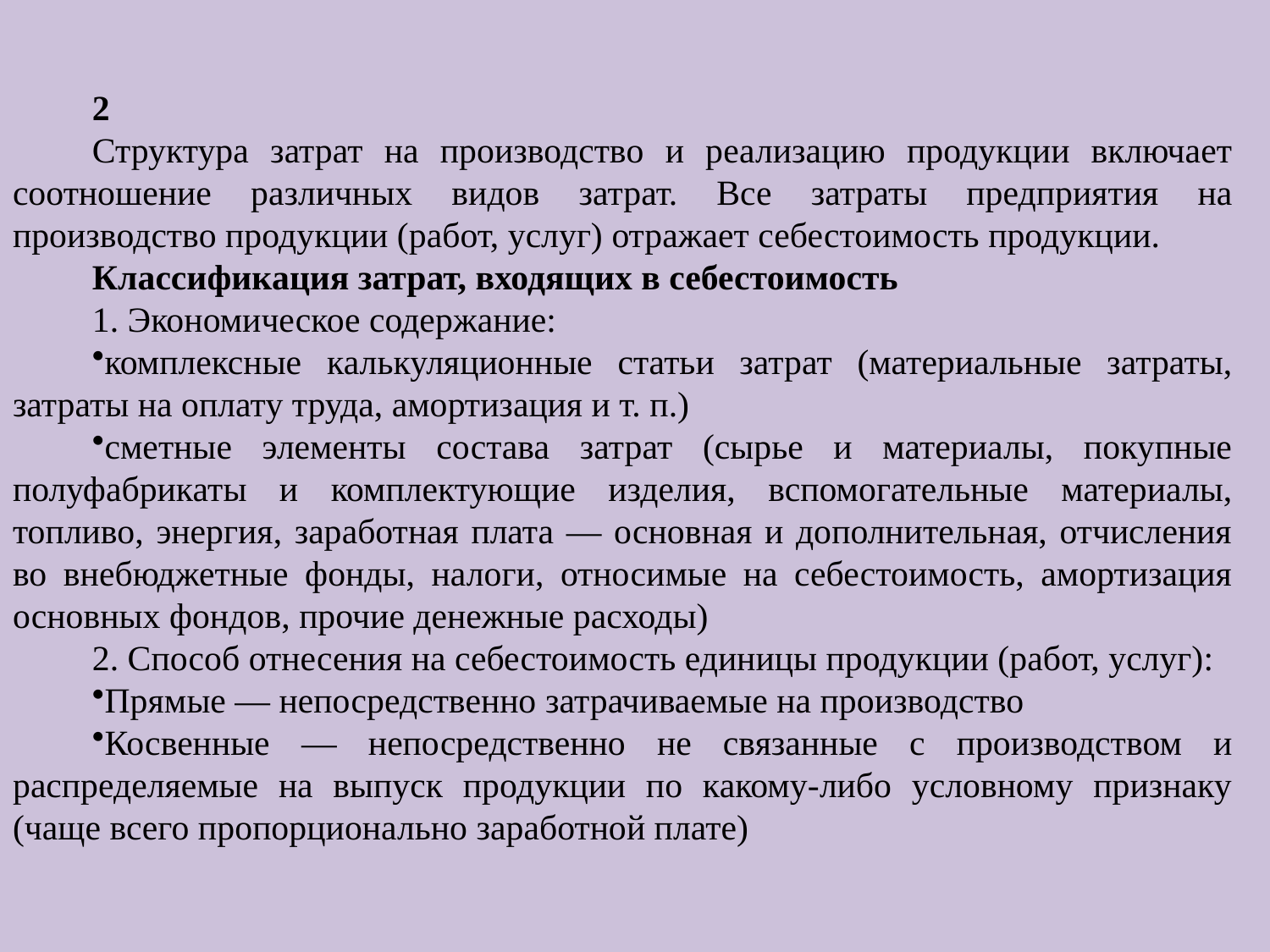

2
Структура затрат на производство и реализацию продукции включает соотношение различных видов затрат. Все затраты предприятия на производство продукции (работ, услуг) отражает себестоимость продукции.
Классификация затрат, входящих в себестоимость
1. Экономическое содержание:
комплексные калькуляционные статьи затрат (материальные затраты, затраты на оплату труда, амортизация и т. п.)
сметные элементы состава затрат (сырье и материалы, покупные полуфабрикаты и комплектующие изделия, вспомогательные материалы, топливо, энергия, заработная плата — основная и дополнительная, отчисления во внебюджетные фонды, налоги, относимые на себестоимость, амортизация основных фондов, прочие денежные расходы)
2. Способ отнесения на себестоимость единицы продукции (работ, услуг):
Прямые — непосредственно затрачиваемые на производство
Косвенные — непосредственно не связанные с производством и распределяемые на выпуск продукции по какому-либо условному признаку (чаще всего пропорционально заработной плате)